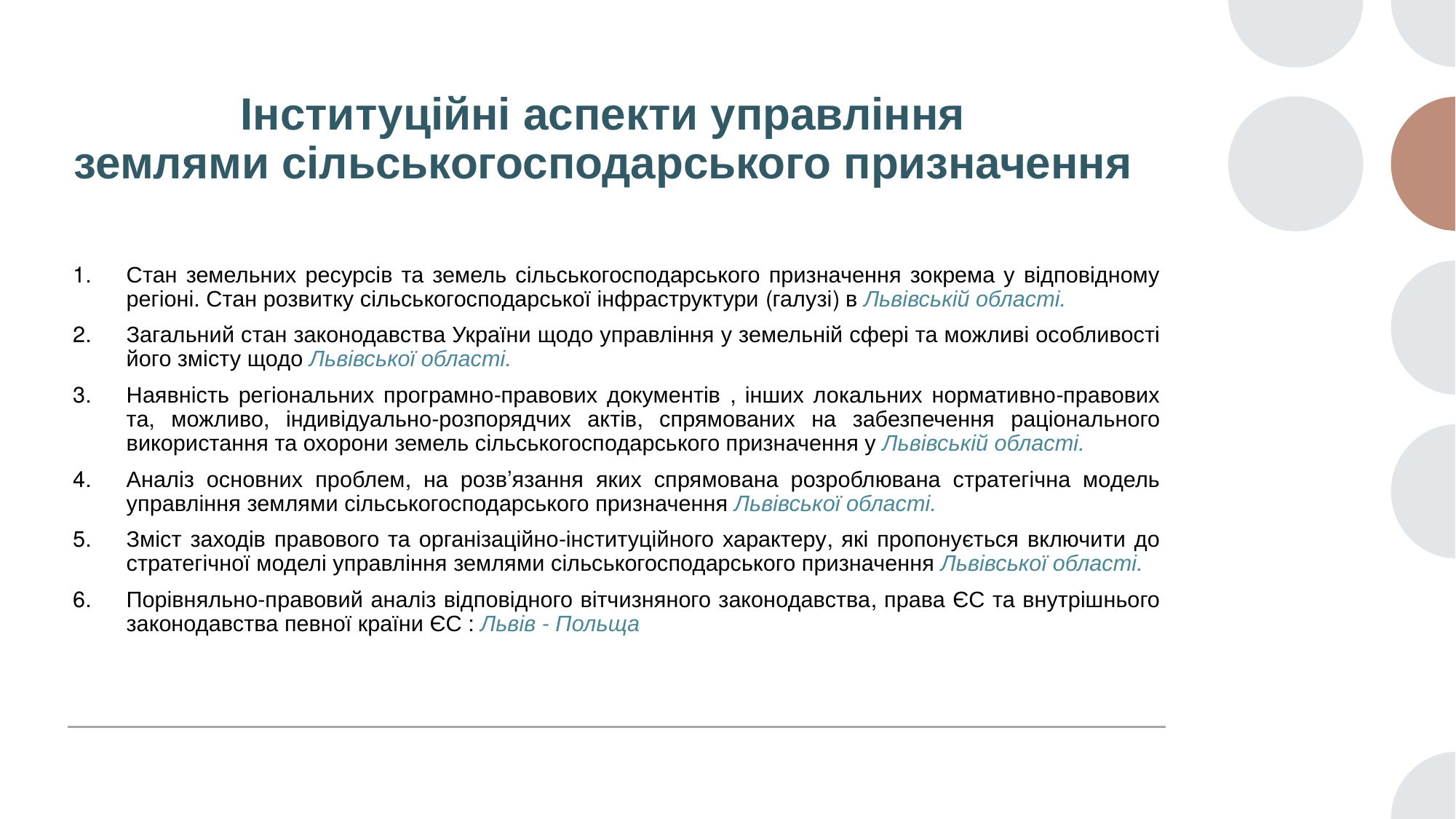

# Інституційні аспекти управління землями сільськогосподарського призначення
Стан земельних ресурсів та земель сільськогосподарського призначення зокрема у відповідному регіоні. Стан розвитку сільськогосподарської інфраструктури (галузі) в Львівській області.
Загальний стан законодавства України щодо управління у земельній сфері та можливі особливості його змісту щодо Львівської області.
Наявність регіональних програмно-правових документів , інших локальних нормативно-правових та, можливо, індивідуально-розпорядчих актів, спрямованих на забезпечення раціонального використання та охорони земель сільськогосподарського призначення у Львівській області.
Аналіз основних проблем, на розв’язання яких спрямована розроблювана стратегічна модель управління землями сільськогосподарського призначення Львівської області.
Зміст заходів правового та організаційно-інституційного характеру, які пропонується включити до стратегічної моделі управління землями сільськогосподарського призначення Львівської області.
Порівняльно-правовий аналіз відповідного вітчизняного законодавства, права ЄС та внутрішнього законодавства певної країни ЄС : Львів - Польща